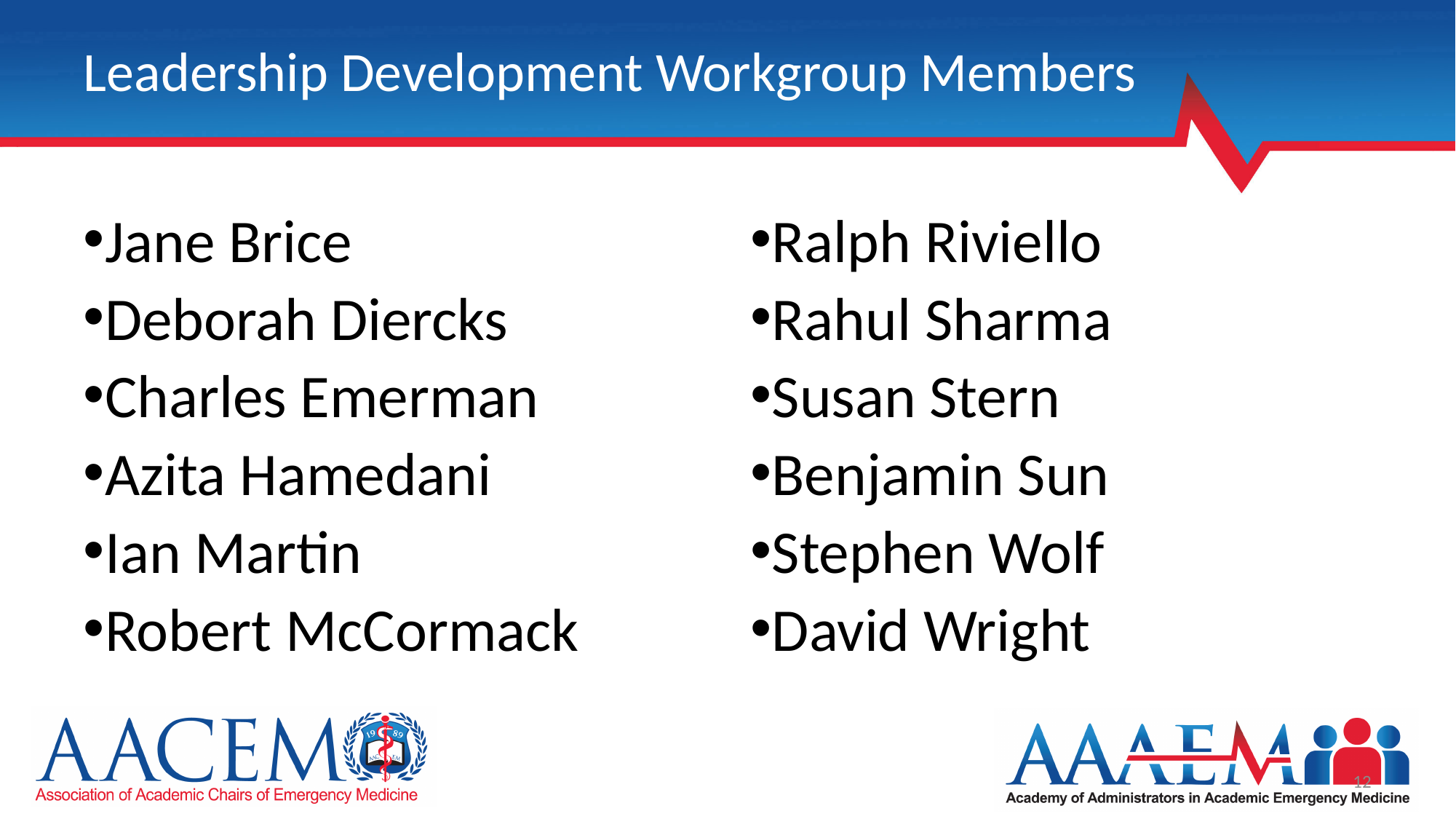

# Leadership Development Workgroup Members
Jane Brice
Deborah Diercks
Charles Emerman
Azita Hamedani
Ian Martin
Robert McCormack

Ralph Riviello
Rahul Sharma
Susan Stern
Benjamin Sun
Stephen Wolf
David Wright